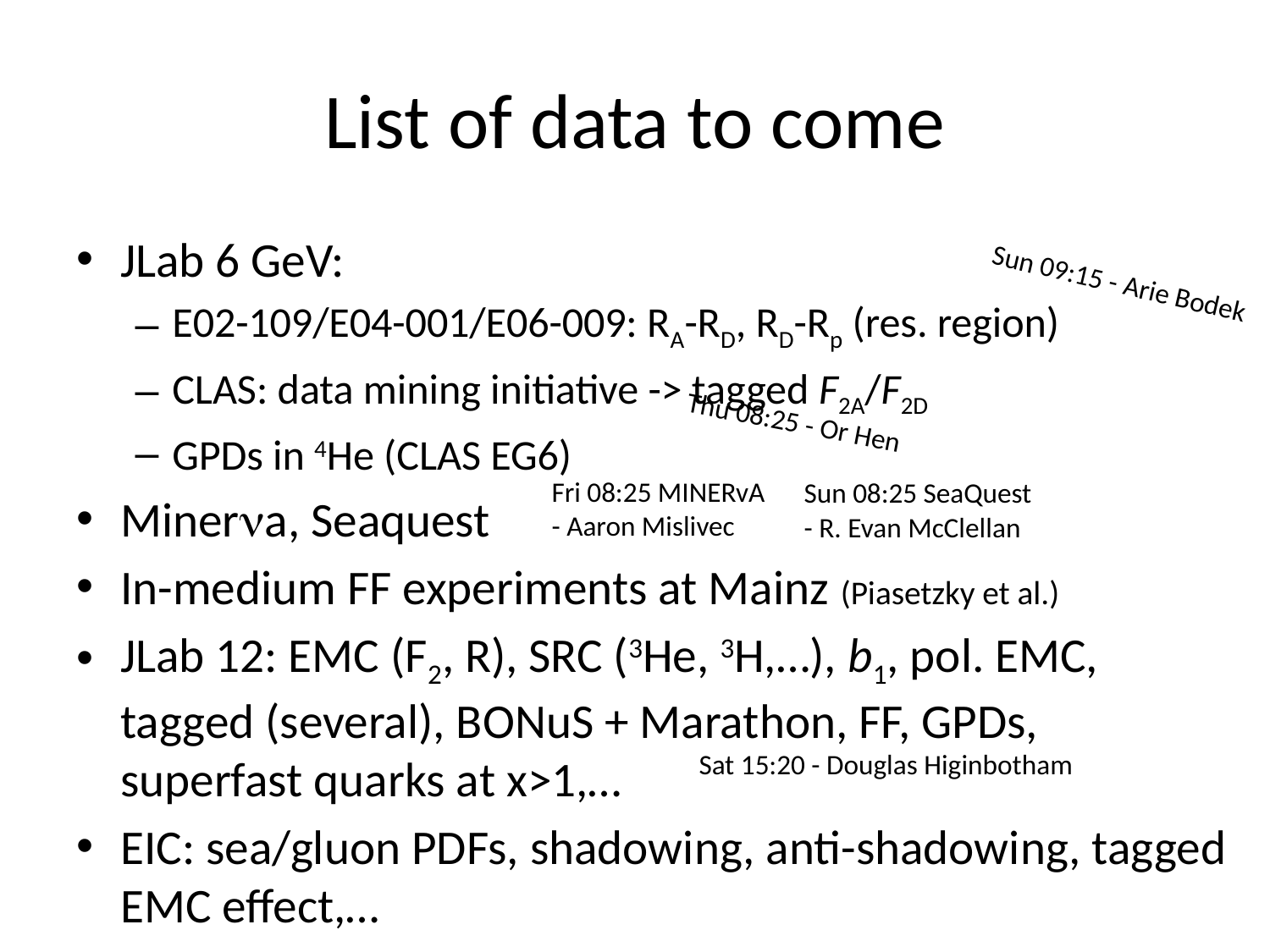

# List of data to come
JLab 6 GeV:
E02-109/E04-001/E06-009: RA-RD, RD-Rp (res. region)
CLAS: data mining initiative -> tagged F2A/F2D
GPDs in 4He (CLAS EG6)
Minerνa, Seaquest
In-medium FF experiments at Mainz (Piasetzky et al.)
JLab 12: EMC (F2, R), SRC (3He, 3H,…), b1, pol. EMC, tagged (several), BONuS + Marathon, FF, GPDs, superfast quarks at x>1,…
EIC: sea/gluon PDFs, shadowing, anti-shadowing, tagged EMC effect,…
Sun 09:15 - Arie Bodek
Thu 08:25 - Or Hen
Fri 08:25 MINERvA - Aaron Mislivec
Sun 08:25 SeaQuest - R. Evan McClellan
Sat 15:20 - Douglas Higinbotham